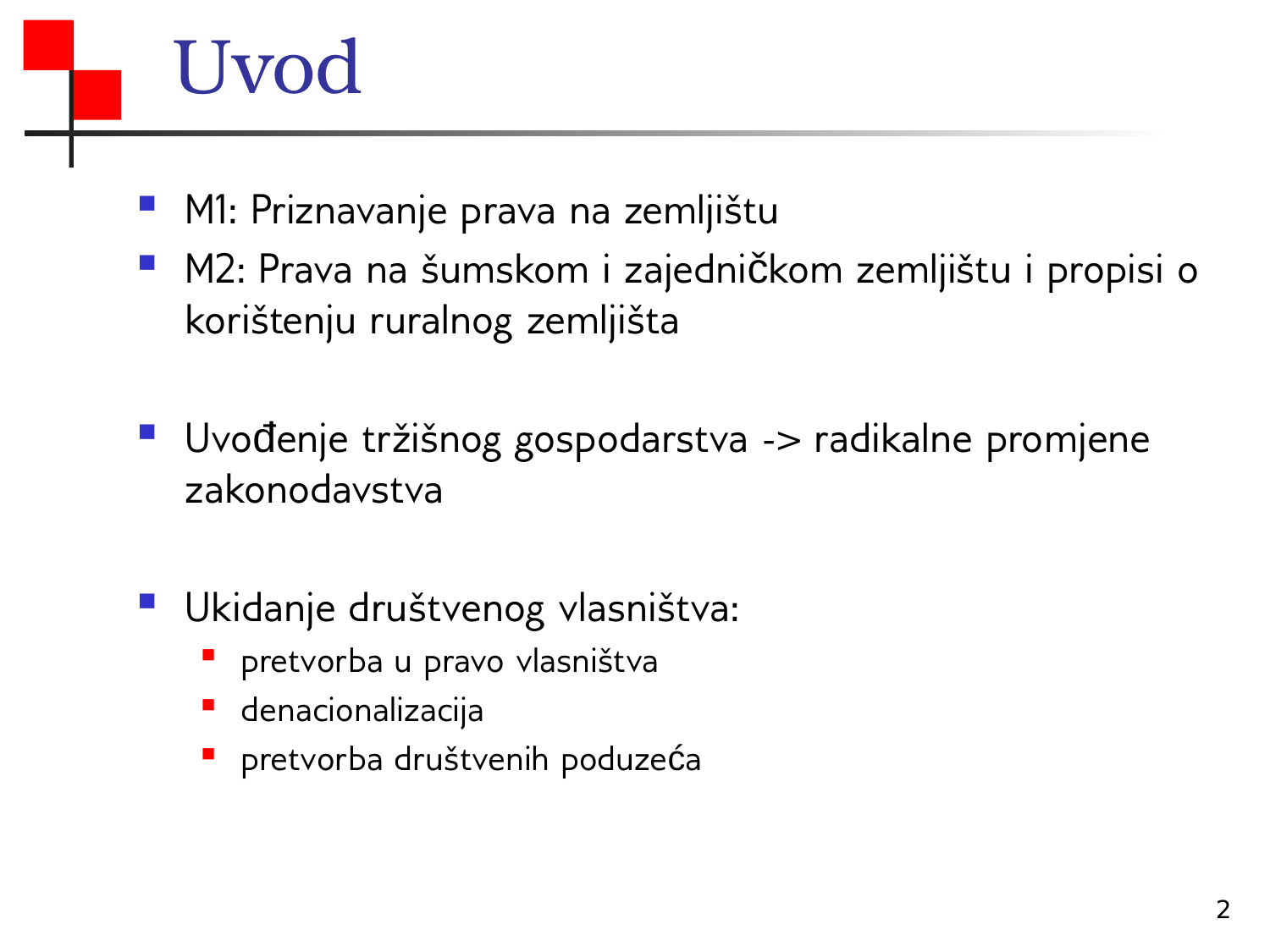

# Uvod
M1: Priznavanje prava na zemljištu
M2: Prava na šumskom i zajedničkom zemljištu i propisi o korištenju ruralnog zemljišta

Uvođenje tržišnog gospodarstva -> radikalne promjene zakonodavstva

Ukidanje društvenog vlasništva:
pretvorba u pravo vlasništva
denacionalizacija
pretvorba društvenih poduzeća

2